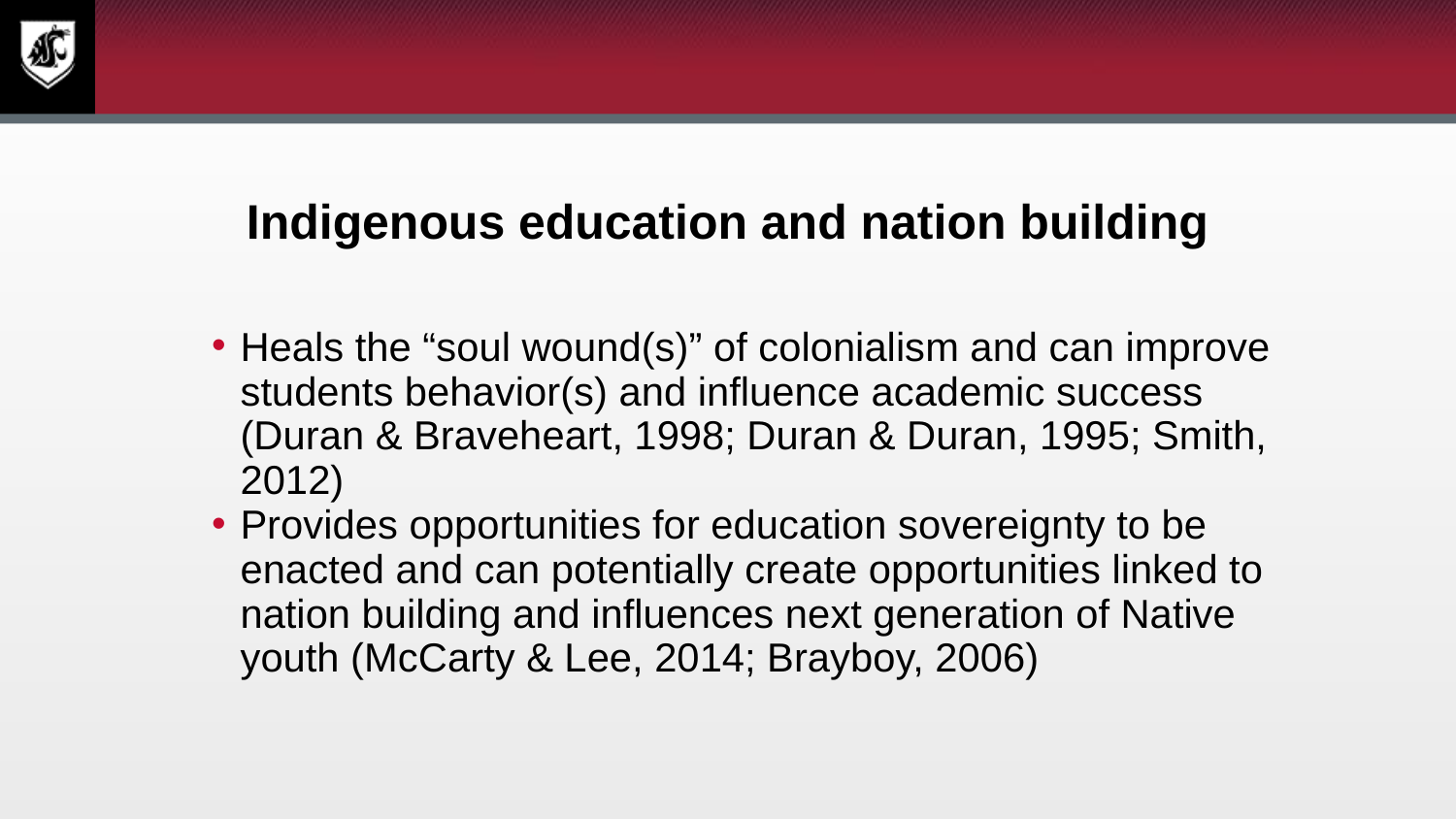

# Indigenous education and nation building

Heals the “soul wound(s)” of colonialism and can improve students behavior(s) and influence academic success (Duran & Braveheart, 1998; Duran & Duran, 1995; Smith, 2012)
Provides opportunities for education sovereignty to be enacted and can potentially create opportunities linked to nation building and influences next generation of Native youth (McCarty & Lee, 2014; Brayboy, 2006)